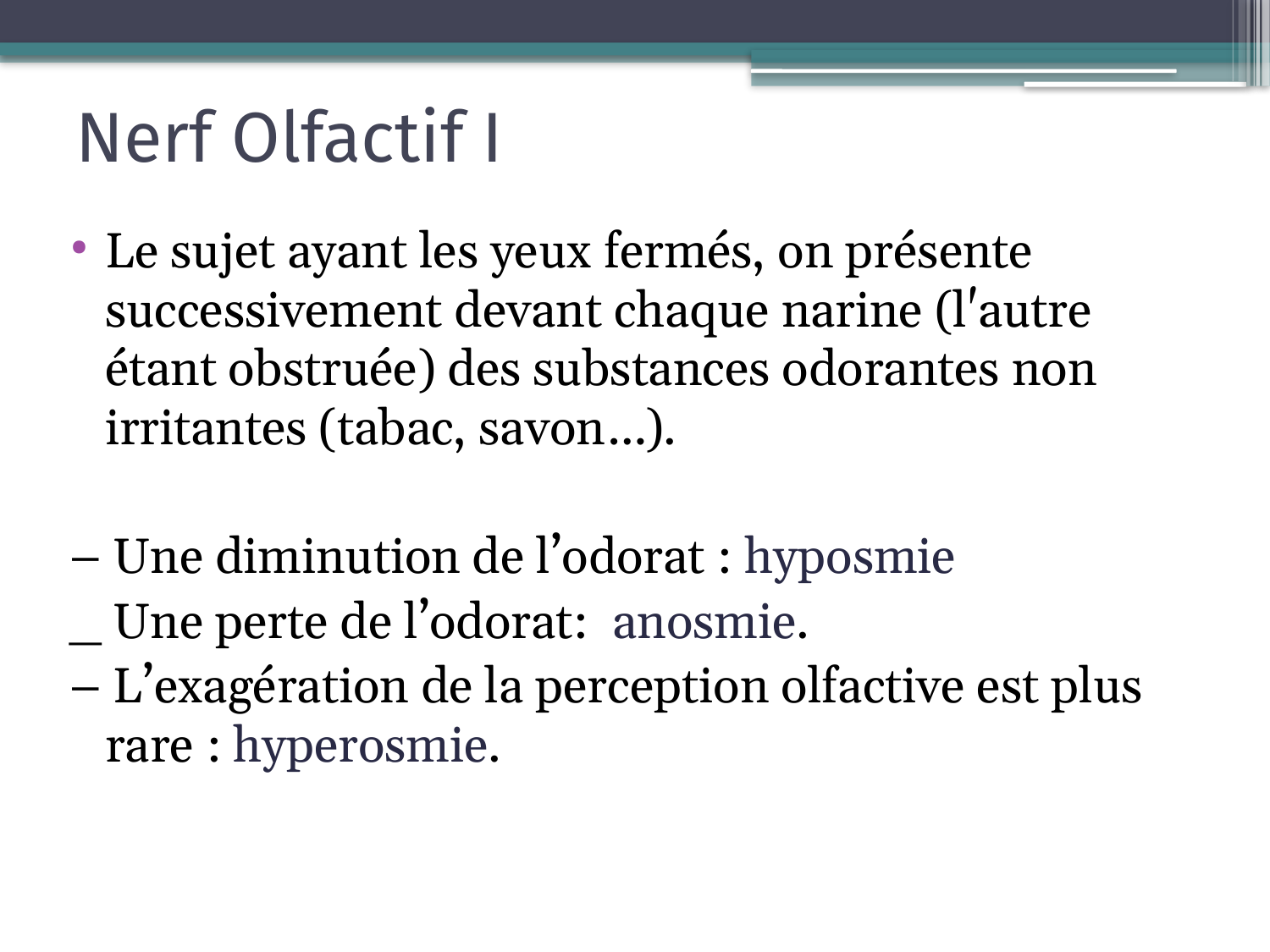

# Nerf Olfactif I
Le sujet ayant les yeux fermés, on présente successivement devant chaque narine (l'autre étant obstruée) des substances odorantes non irritantes (tabac, savon…).

– Une diminution de l’odorat : hyposmie
_ Une perte de l’odorat:  anosmie.
– L’exagération de la perception olfactive est plus rare : hyperosmie.